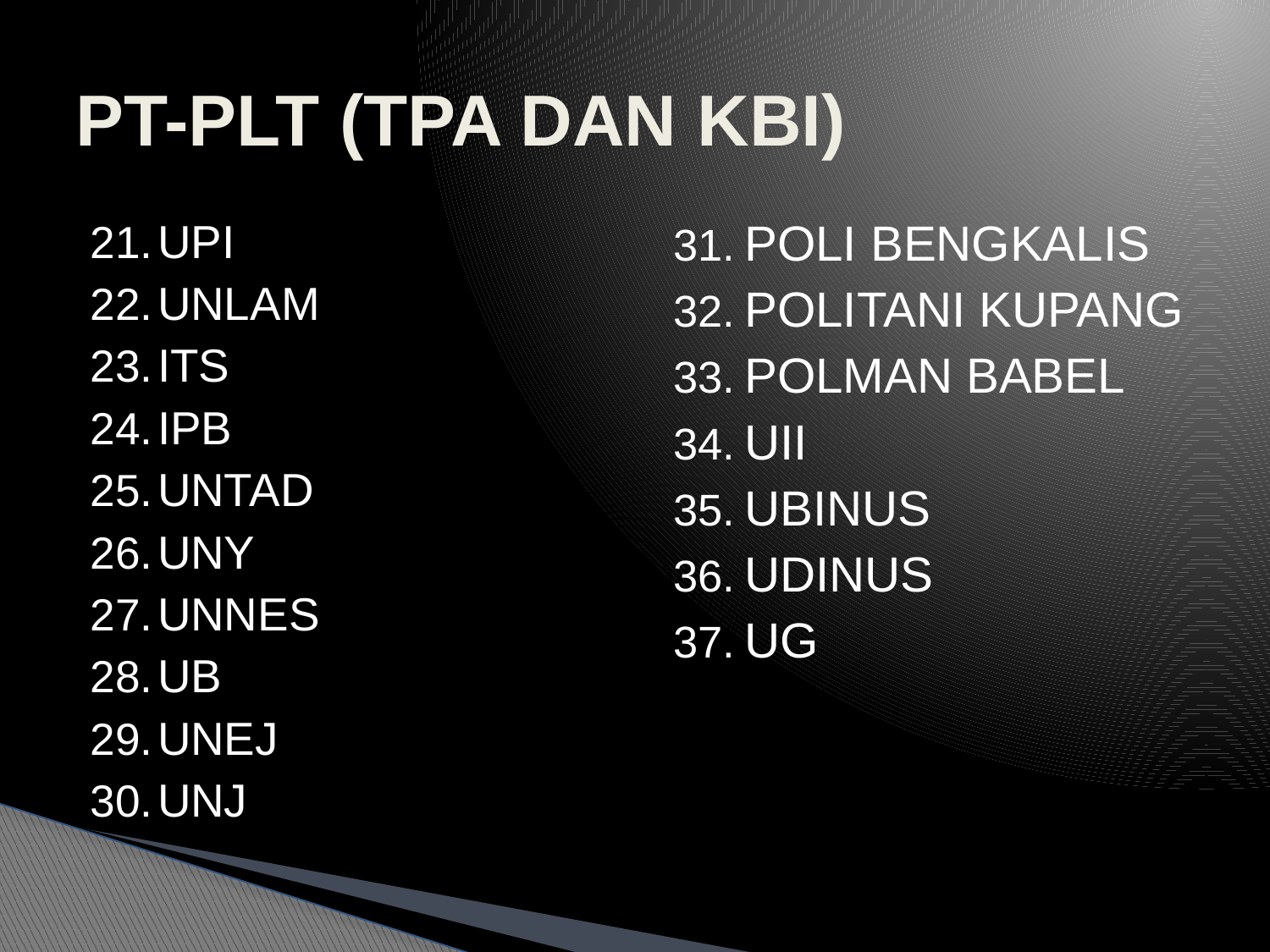

# PT-PLT (TPA DAN KBI)
UPI
UNLAM
ITS
IPB
UNTAD
UNY
UNNES
UB
UNEJ
UNJ

POLI BENGKALIS
POLITANI KUPANG
POLMAN BABEL
UII
UBINUS
UDINUS
UG